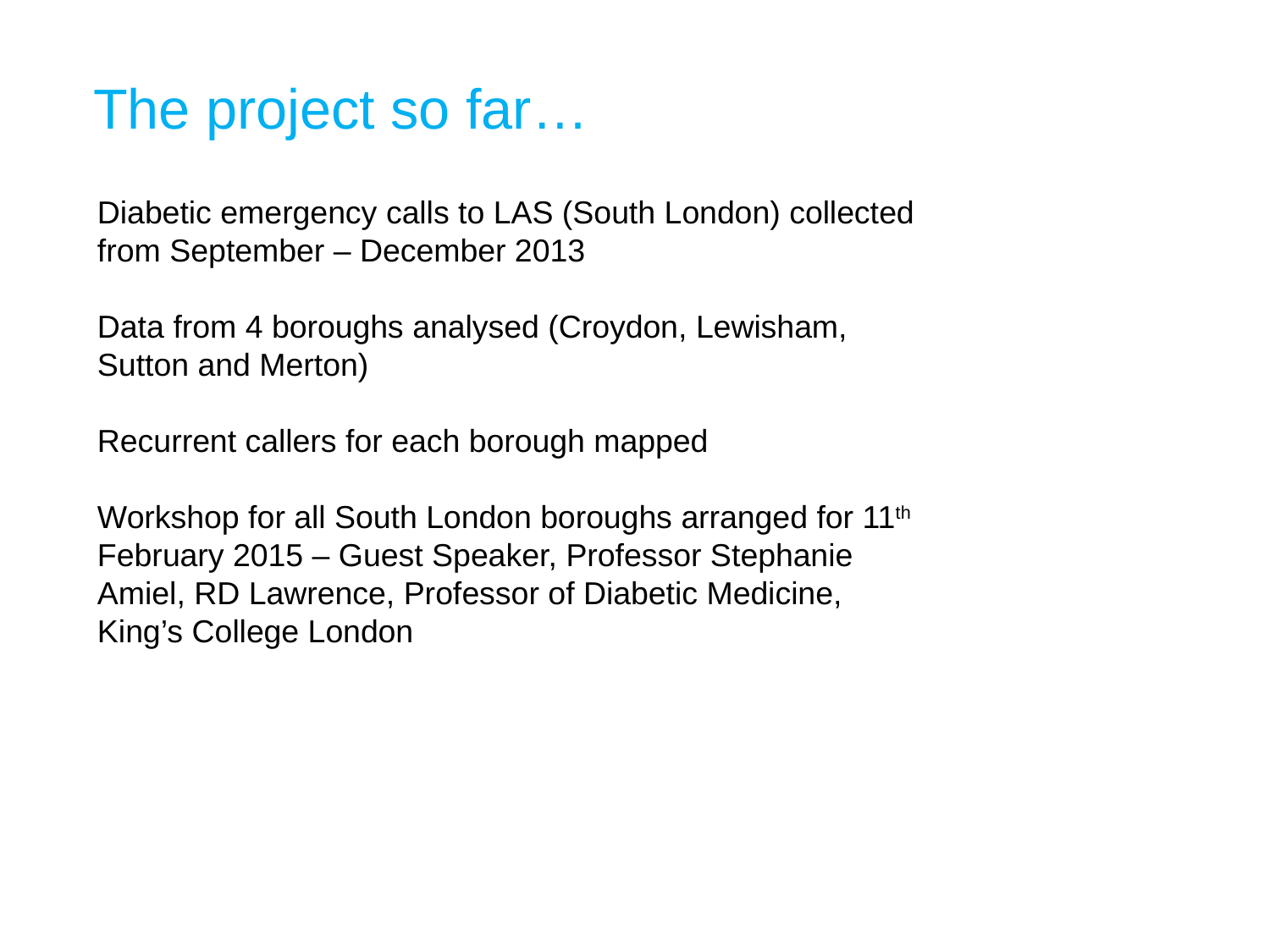

The project so far…
Diabetic emergency calls to LAS (South London) collected from September – December 2013

Data from 4 boroughs analysed (Croydon, Lewisham, Sutton and Merton)

Recurrent callers for each borough mapped

Workshop for all South London boroughs arranged for 11th February 2015 – Guest Speaker, Professor Stephanie Amiel, RD Lawrence, Professor of Diabetic Medicine, King’s College London